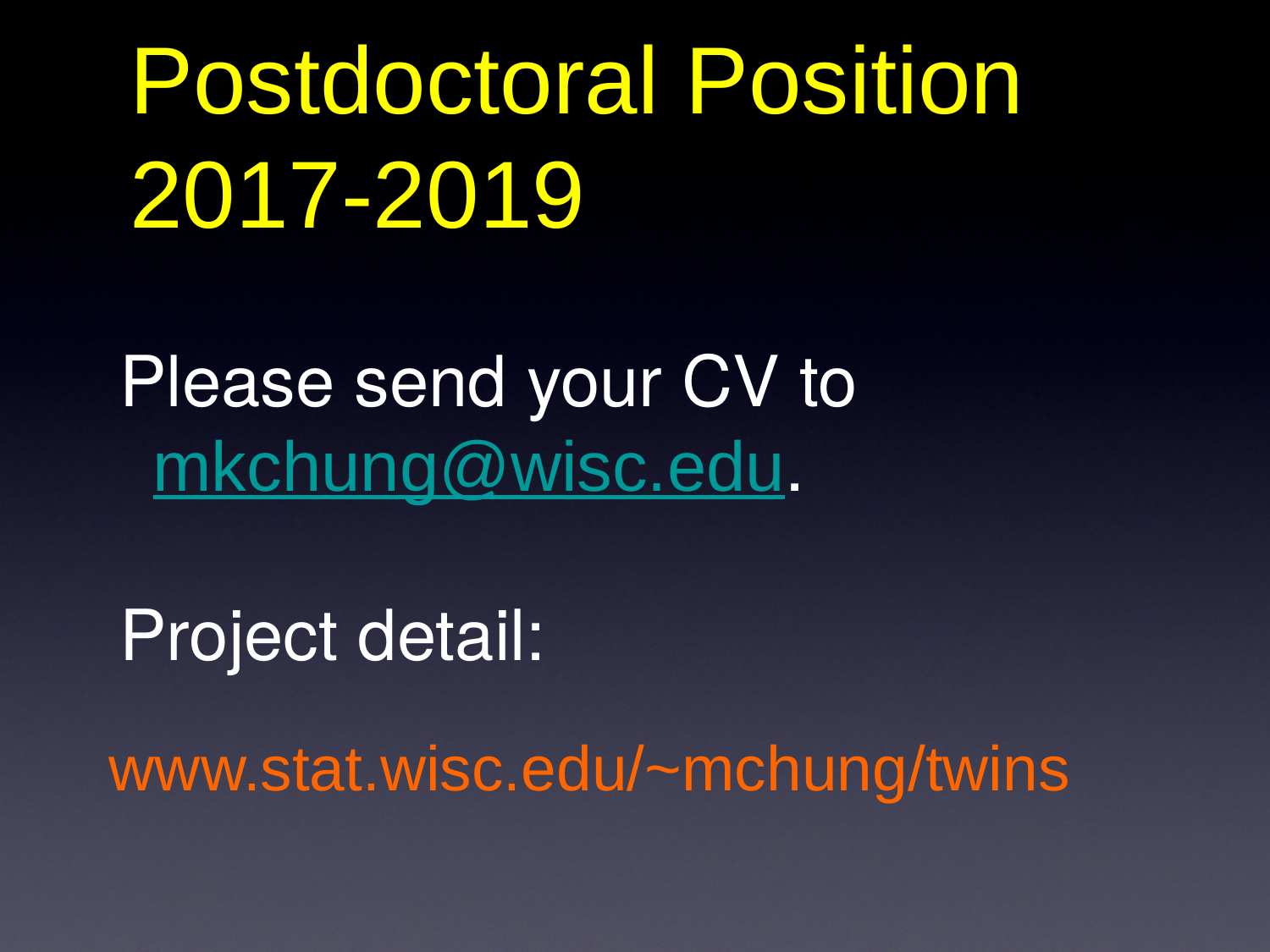

# Postdoctoral Position 2017-2019

Please send your CV to mkchung@wisc.edu.

Project detail:

www.stat.wisc.edu/~mchung/twins